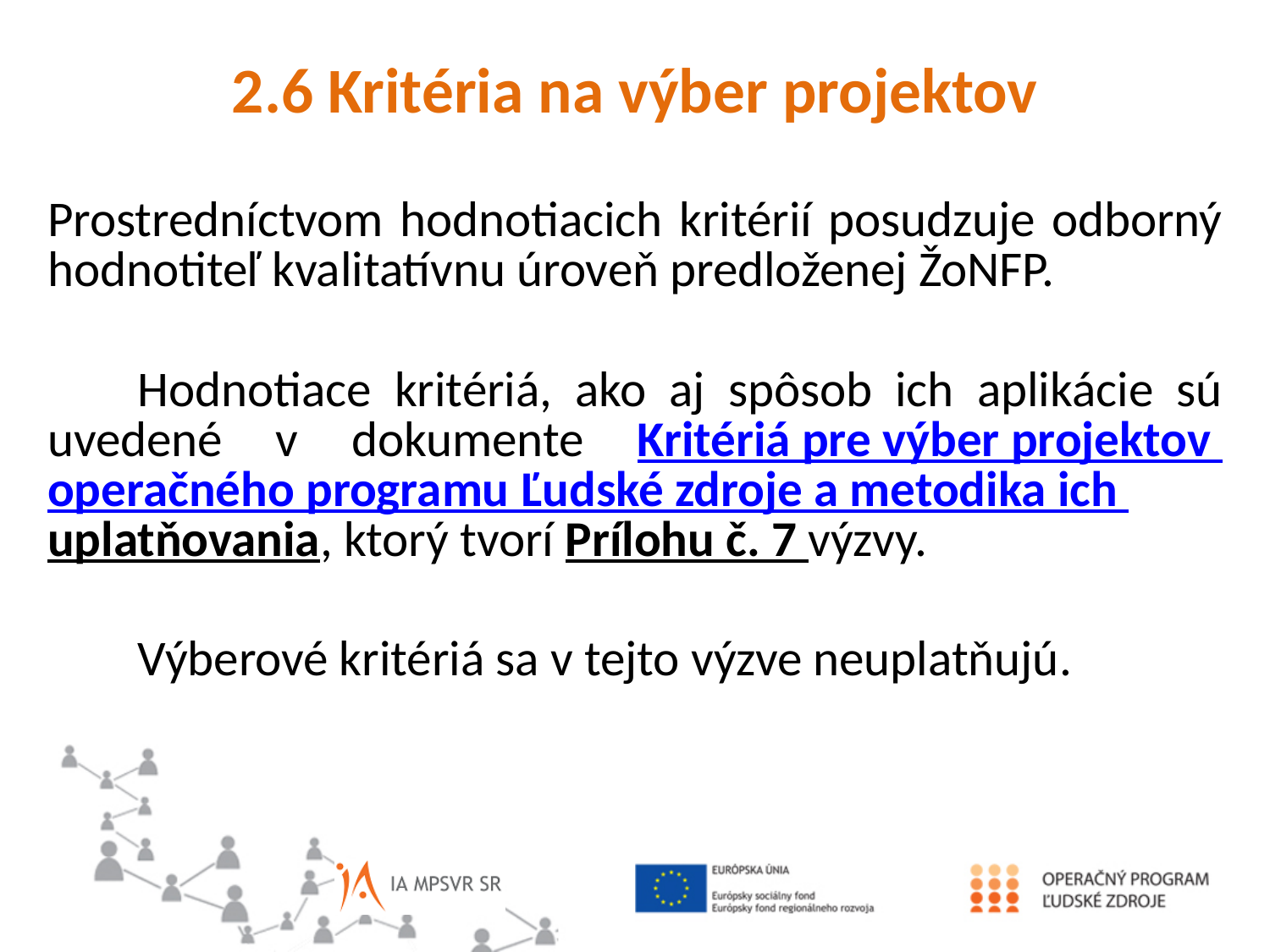

2.6 Kritéria na výber projektov

Prostredníctvom hodnotiacich kritérií posudzuje odborný hodnotiteľ kvalitatívnu úroveň predloženej ŽoNFP.

	Hodnotiace kritériá, ako aj spôsob ich aplikácie sú uvedené v dokumente Kritériá pre výber projektov operačného programu Ľudské zdroje a metodika ich uplatňovania, ktorý tvorí Prílohu č. 7 výzvy.

	Výberové kritériá sa v tejto výzve neuplatňujú.